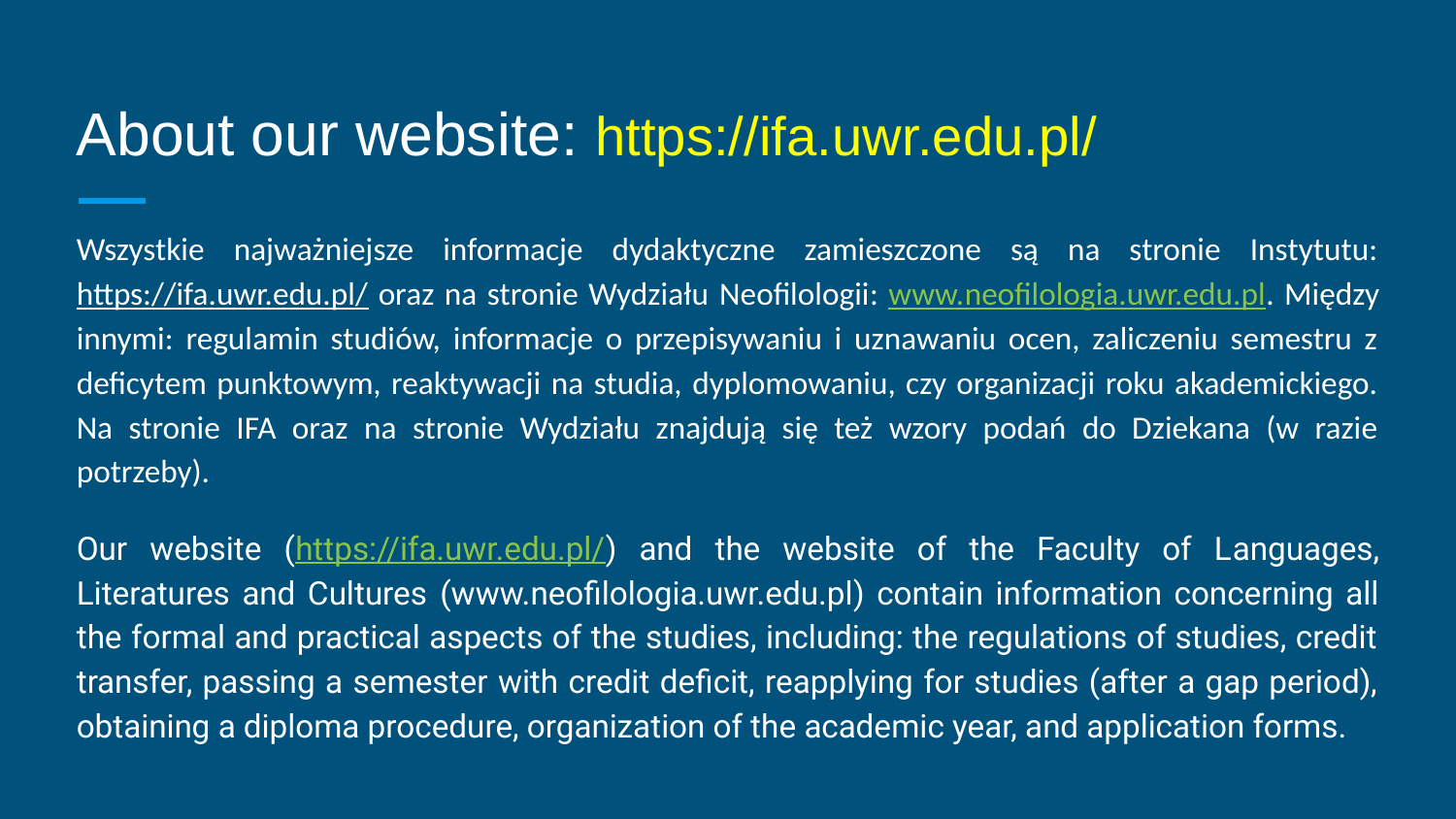

# About our website: https://ifa.uwr.edu.pl/
Wszystkie najważniejsze informacje dydaktyczne zamieszczone są na stronie Instytutu: https://ifa.uwr.edu.pl/ oraz na stronie Wydziału Neofilologii: www.neofilologia.uwr.edu.pl. Między innymi: regulamin studiów, informacje o przepisywaniu i uznawaniu ocen, zaliczeniu semestru z deficytem punktowym, reaktywacji na studia, dyplomowaniu, czy organizacji roku akademickiego. Na stronie IFA oraz na stronie Wydziału znajdują się też wzory podań do Dziekana (w razie potrzeby).
Our website (https://ifa.uwr.edu.pl/) and the website of the Faculty of Languages, Literatures and Cultures (www.neofilologia.uwr.edu.pl) contain information concerning all the formal and practical aspects of the studies, including: the regulations of studies, credit transfer, passing a semester with credit deficit, reapplying for studies (after a gap period), obtaining a diploma procedure, organization of the academic year, and application forms.